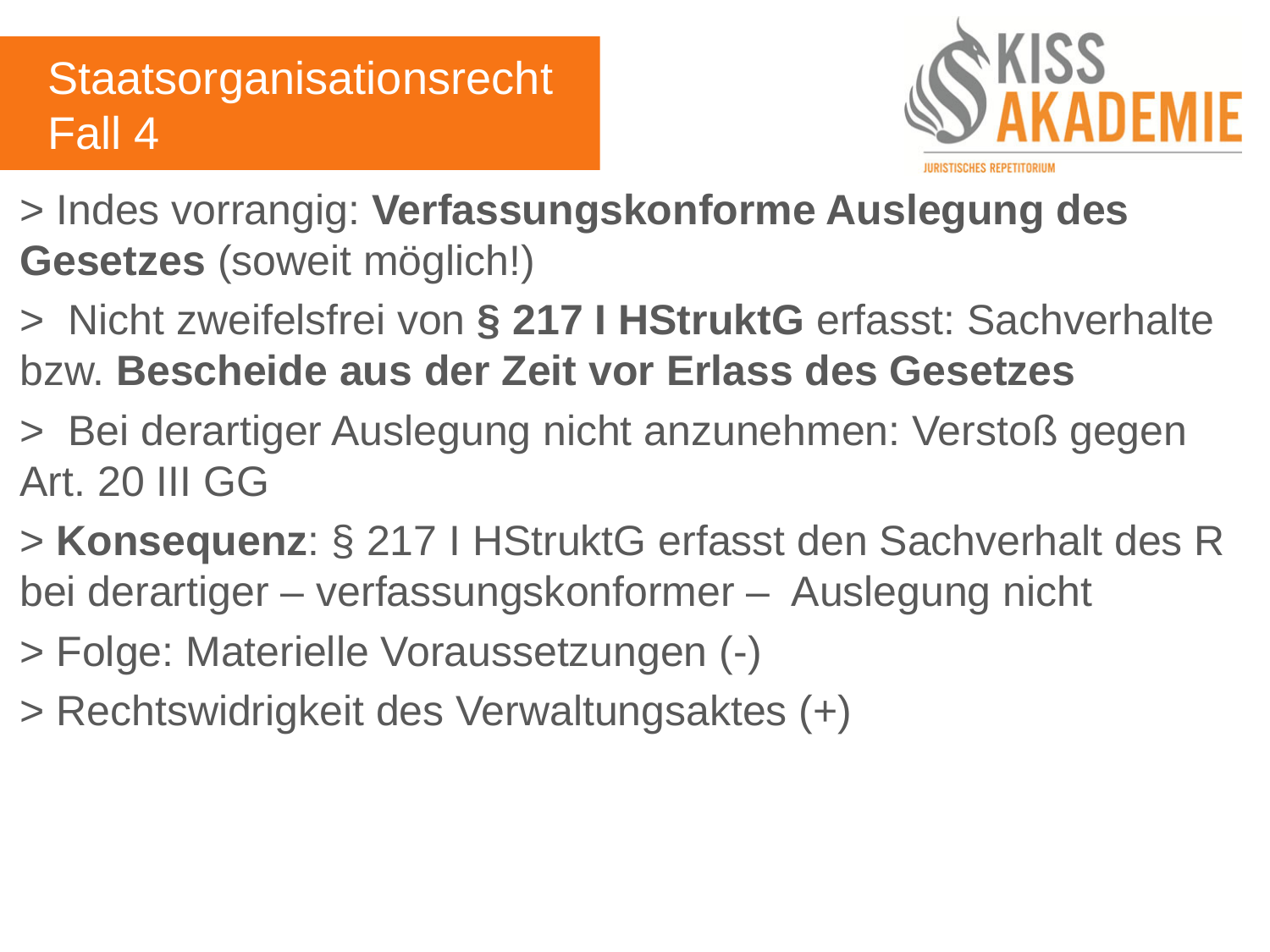

Staatsorganisationsrecht
Fall 4
> Indes vorrangig: Verfassungskonforme Auslegung des Gesetzes (soweit möglich!)
>  Nicht zweifelsfrei von § 217 I HStruktG erfasst: Sachverhalte bzw. Bescheide aus der Zeit vor Erlass des Gesetzes
>  Bei derartiger Auslegung nicht anzunehmen: Verstoß gegen Art. 20 III GG
> Konsequenz: § 217 I HStruktG erfasst den Sachverhalt des R bei derartiger – verfassungskonformer –  Auslegung nicht
> Folge: Materielle Voraussetzungen (-)
> Rechtswidrigkeit des Verwaltungsaktes (+)